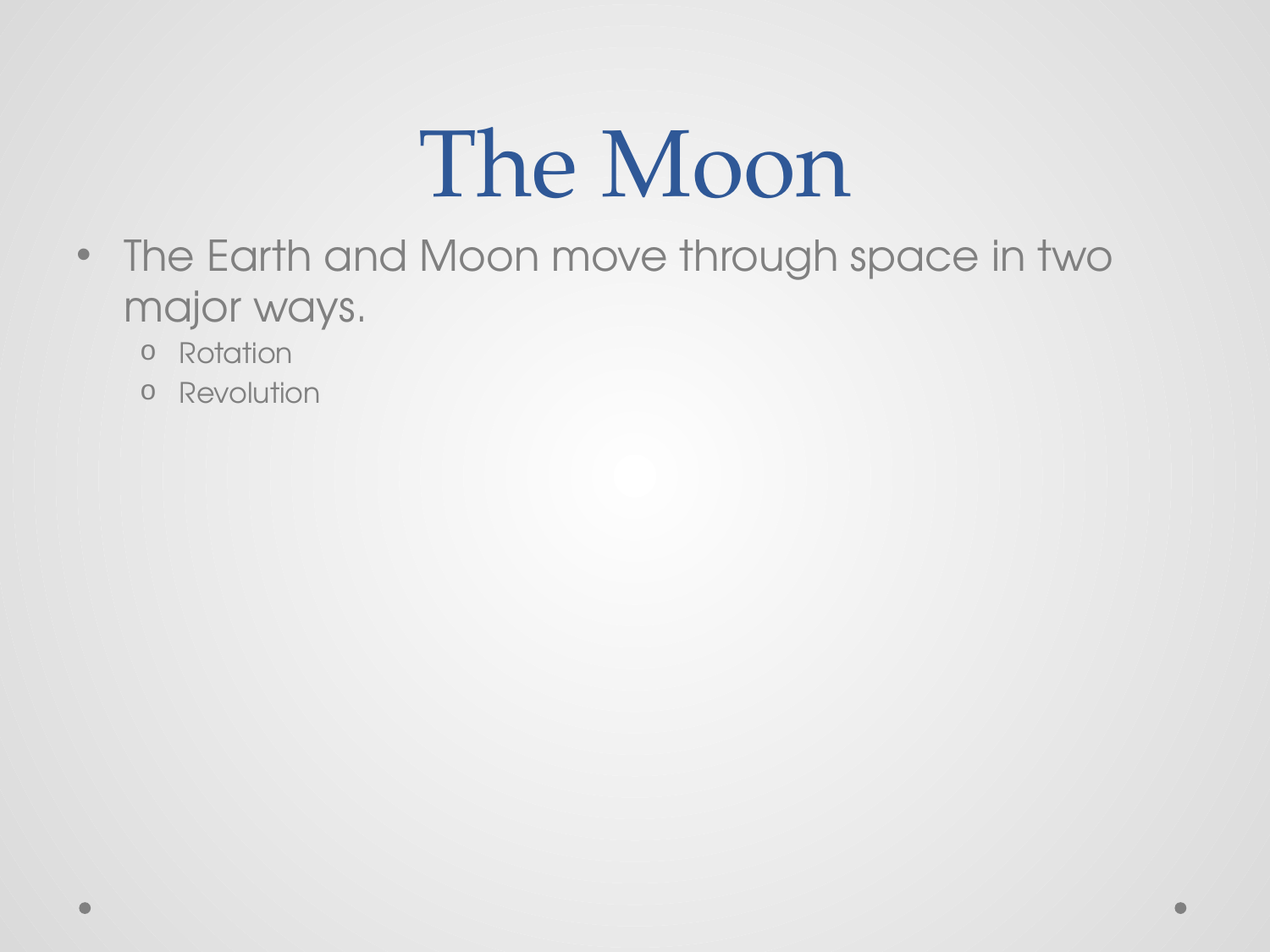

# The Moon
The Earth and Moon move through space in two major ways.
Rotation
Revolution